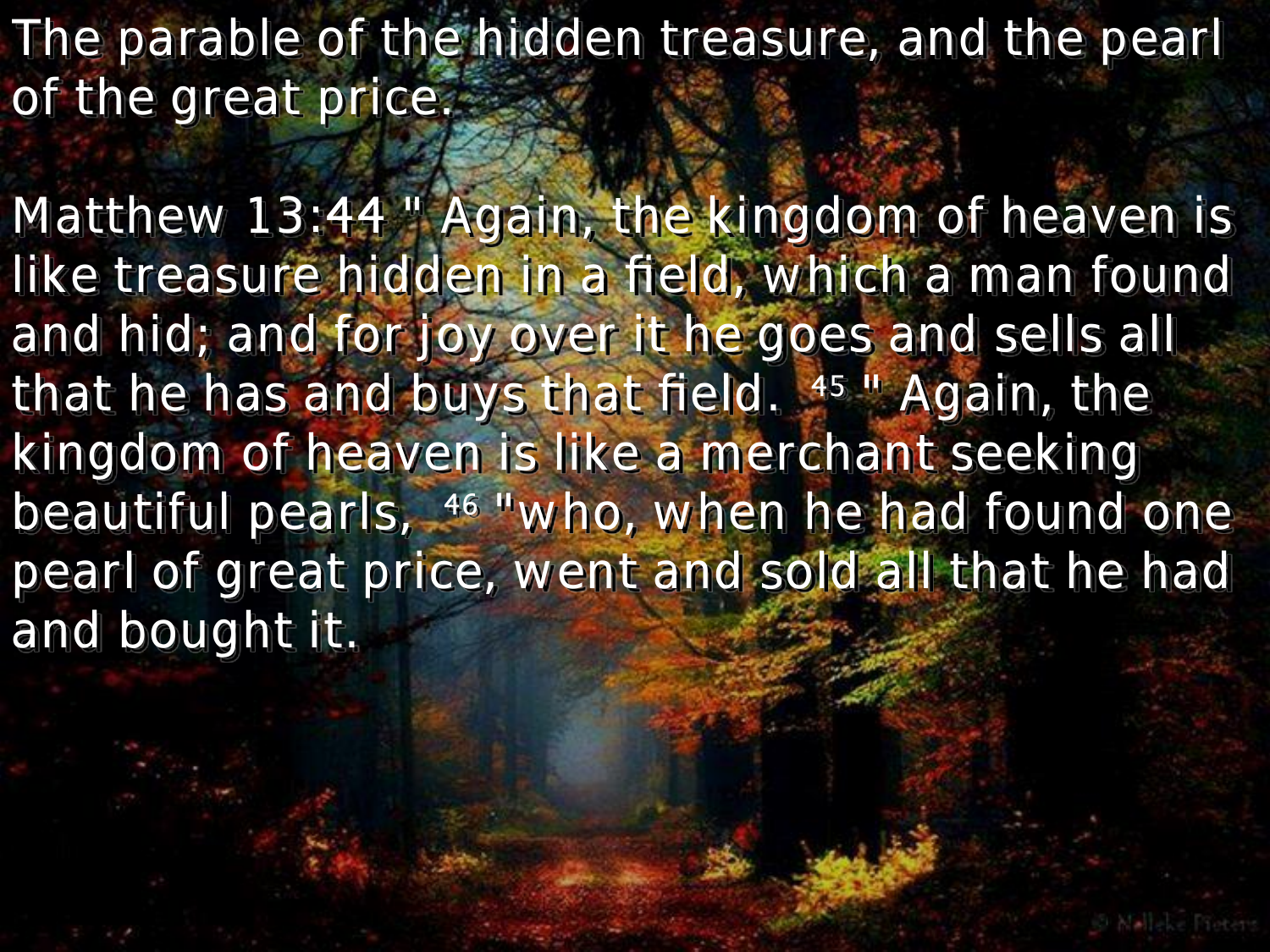

The parable of the hidden treasure, and the pearl of the great price.

Matthew 13:44 " Again, the kingdom of heaven is like treasure hidden in a field, which a man found and hid; and for joy over it he goes and sells all that he has and buys that field.  45 " Again, the kingdom of heaven is like a merchant seeking beautiful pearls,  46 "who, when he had found one pearl of great price, went and sold all that he had and bought it.